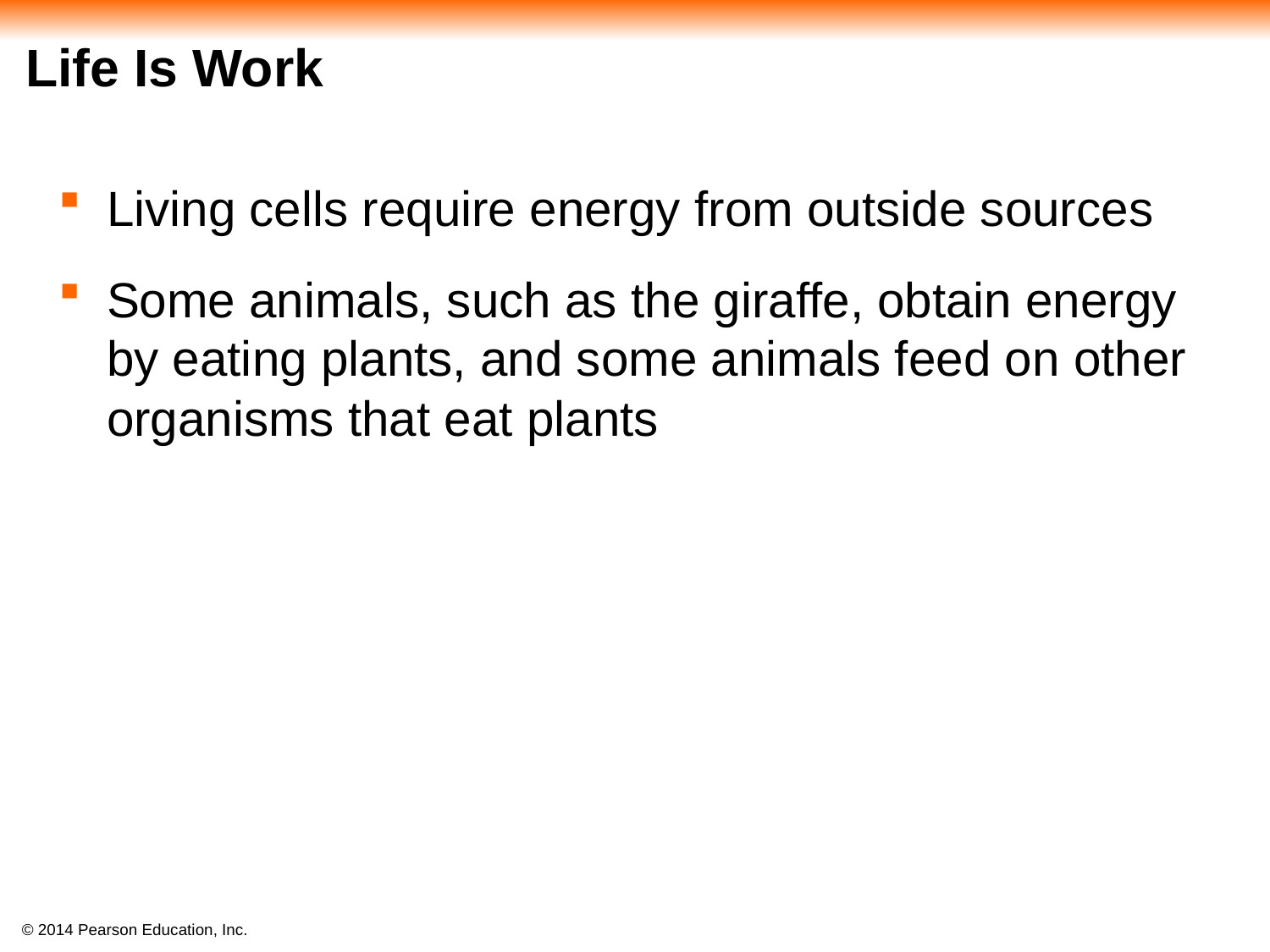

# Life Is Work
Living cells require energy from outside sources
Some animals, such as the giraffe, obtain energy by eating plants, and some animals feed on other organisms that eat plants